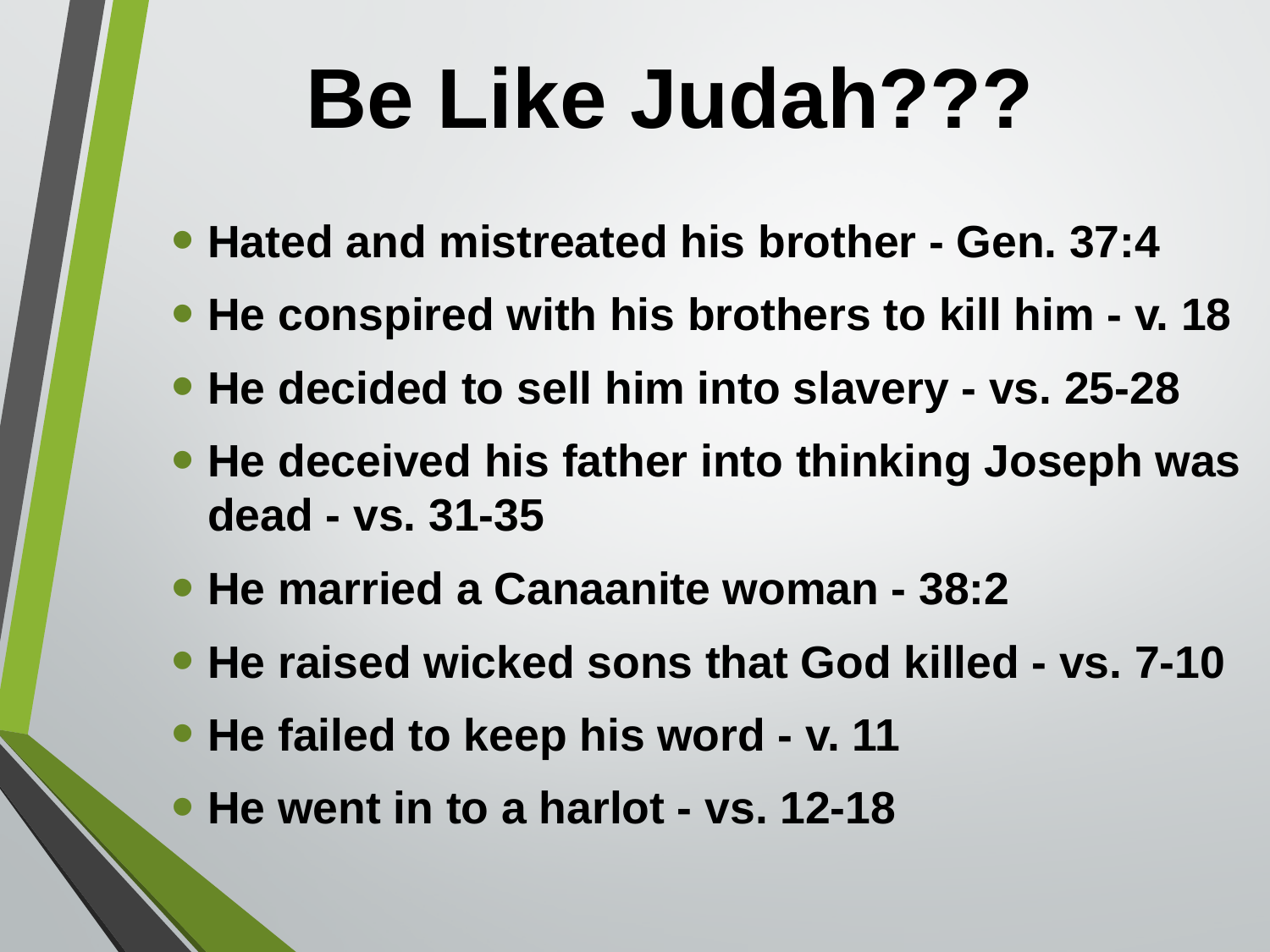

# Be Like Judah???
Hated and mistreated his brother - Gen. 37:4
He conspired with his brothers to kill him - v. 18
He decided to sell him into slavery - vs. 25-28
He deceived his father into thinking Joseph was dead - vs. 31-35
He married a Canaanite woman - 38:2
He raised wicked sons that God killed - vs. 7-10
He failed to keep his word - v. 11
He went in to a harlot - vs. 12-18